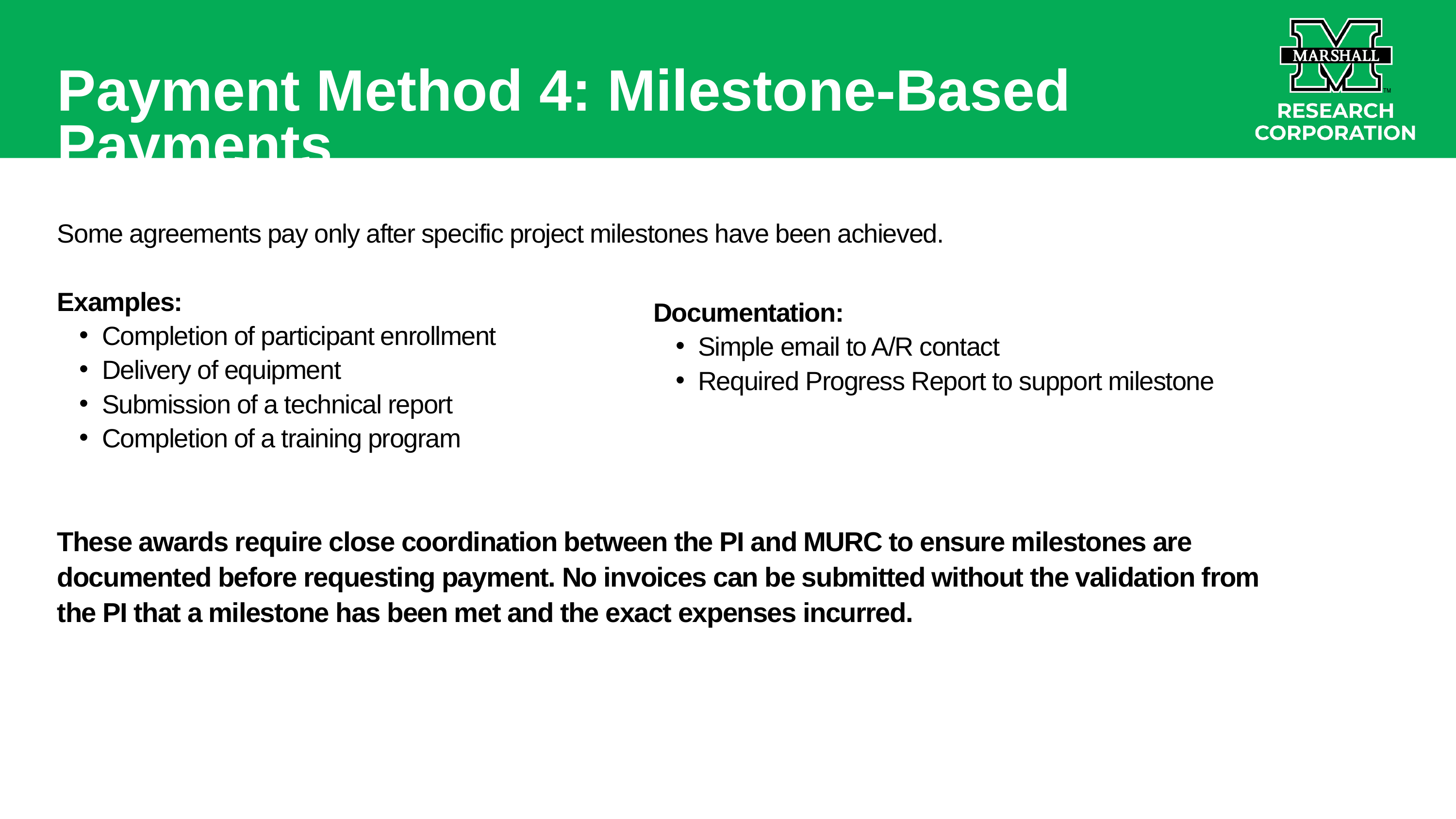

Payment Method 4: Milestone-Based Payments
Some agreements pay only after specific project milestones have been achieved.

Examples:
Completion of participant enrollment
Delivery of equipment
Submission of a technical report
Completion of a training program

These awards require close coordination between the PI and MURC to ensure milestones are documented before requesting payment. No invoices can be submitted without the validation from the PI that a milestone has been met and the exact expenses incurred.
Documentation:
Simple email to A/R contact
Required Progress Report to support milestone